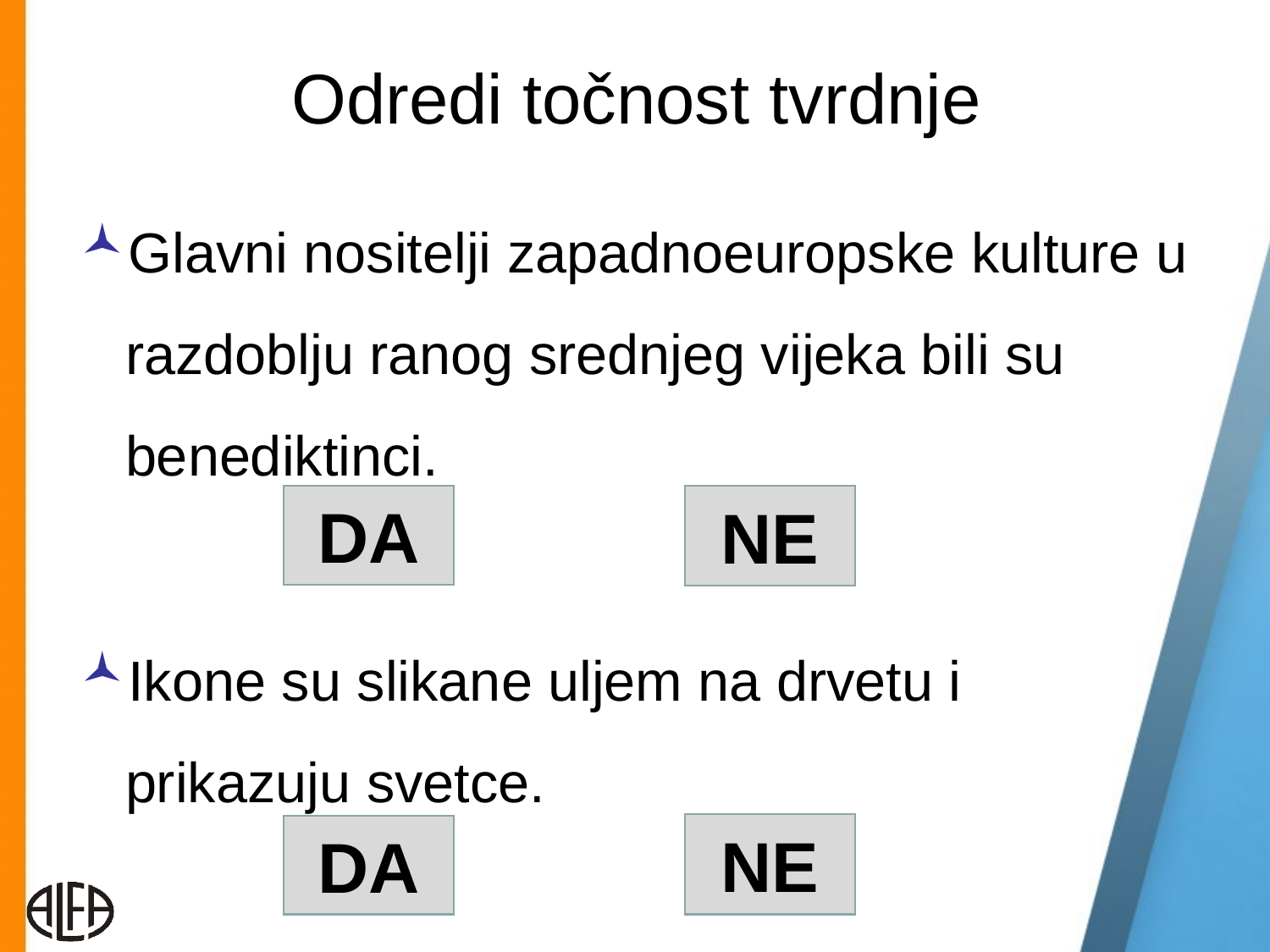

# Odredi točnost tvrdnje
Glavni nositelji zapadnoeuropske kulture u razdoblju ranog srednjeg vijeka bili su benediktinci.

Ikone su slikane uljem na drvetu i prikazuju svetce.
DA
NE
NE
DA